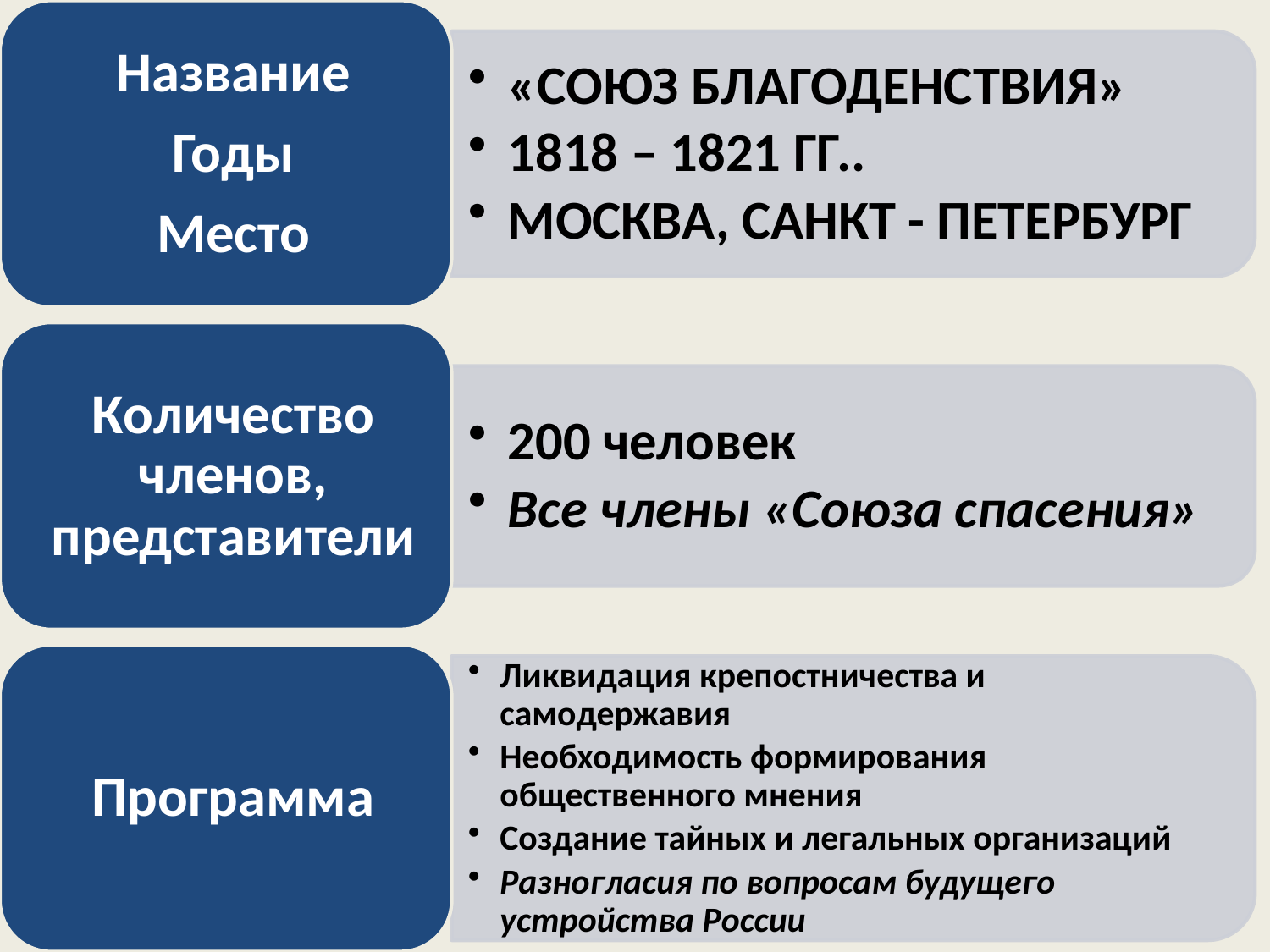

«СОЮЗ БЛАГОДЕНСТВИЯ»
1818 – 1821 ГГ..
МОСКВА, САНКТ - ПЕТЕРБУРГ
Название
Годы
Место
200 человек
Все члены «Союза спасения»
Количество членов, представители
Ликвидация крепостничества и самодержавия
Необходимость формирования общественного мнения
Создание тайных и легальных организаций
Разногласия по вопросам будущего устройства России
Программа